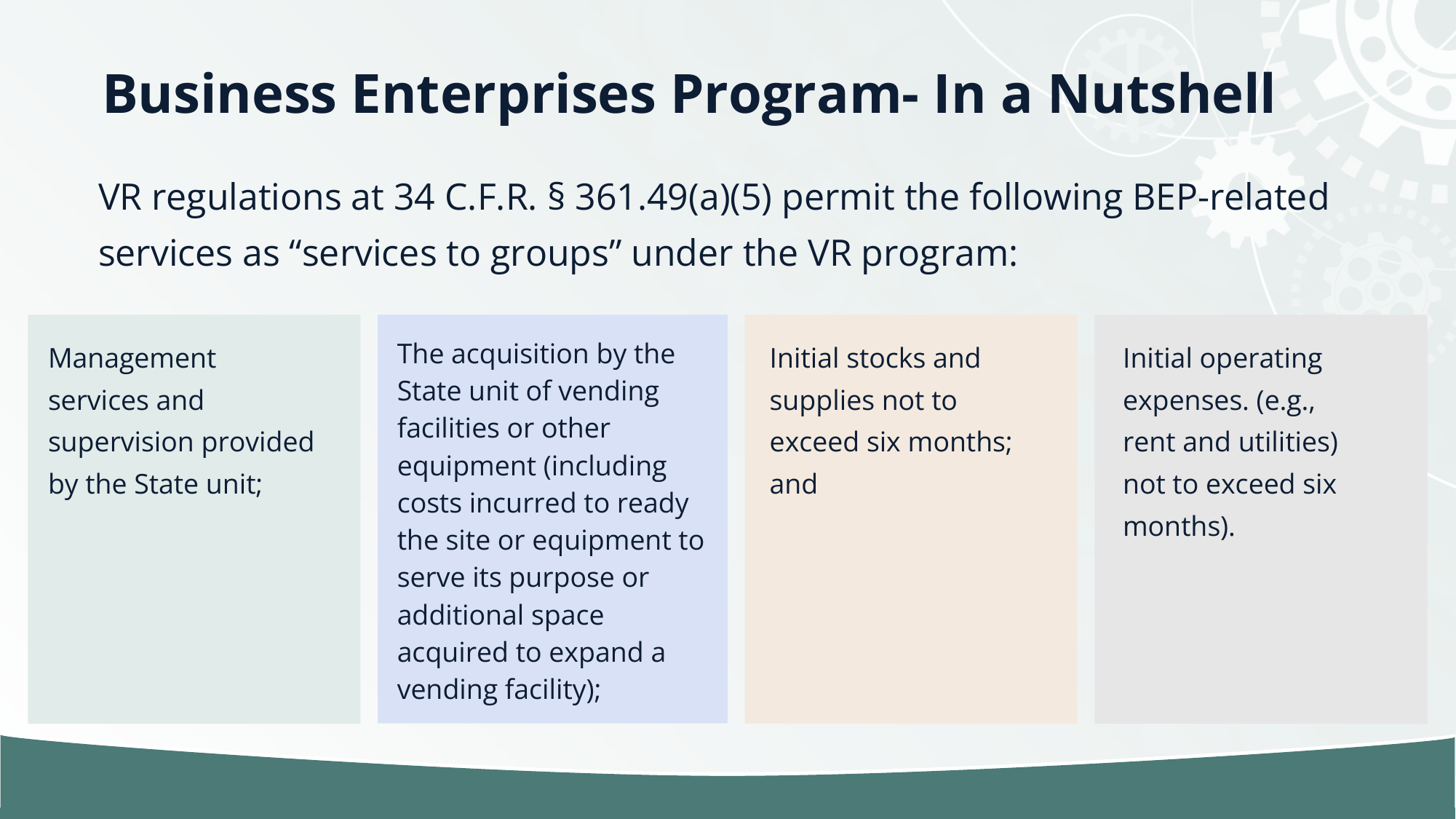

# Business Enterprises Program- In a Nutshell
VR regulations at 34 C.F.R. § 361.49(a)(5) permit the following BEP-related services as “services to groups” under the VR program:

Management services and supervision provided by the State unit;
The acquisition by the State unit of vending facilities or other equipment (including costs incurred to ready the site or equipment to serve its purpose or additional space acquired to expand a vending facility);
Initial stocks and supplies not to exceed six months; and
Initial operating expenses. (e.g., rent and utilities) not to exceed six months).